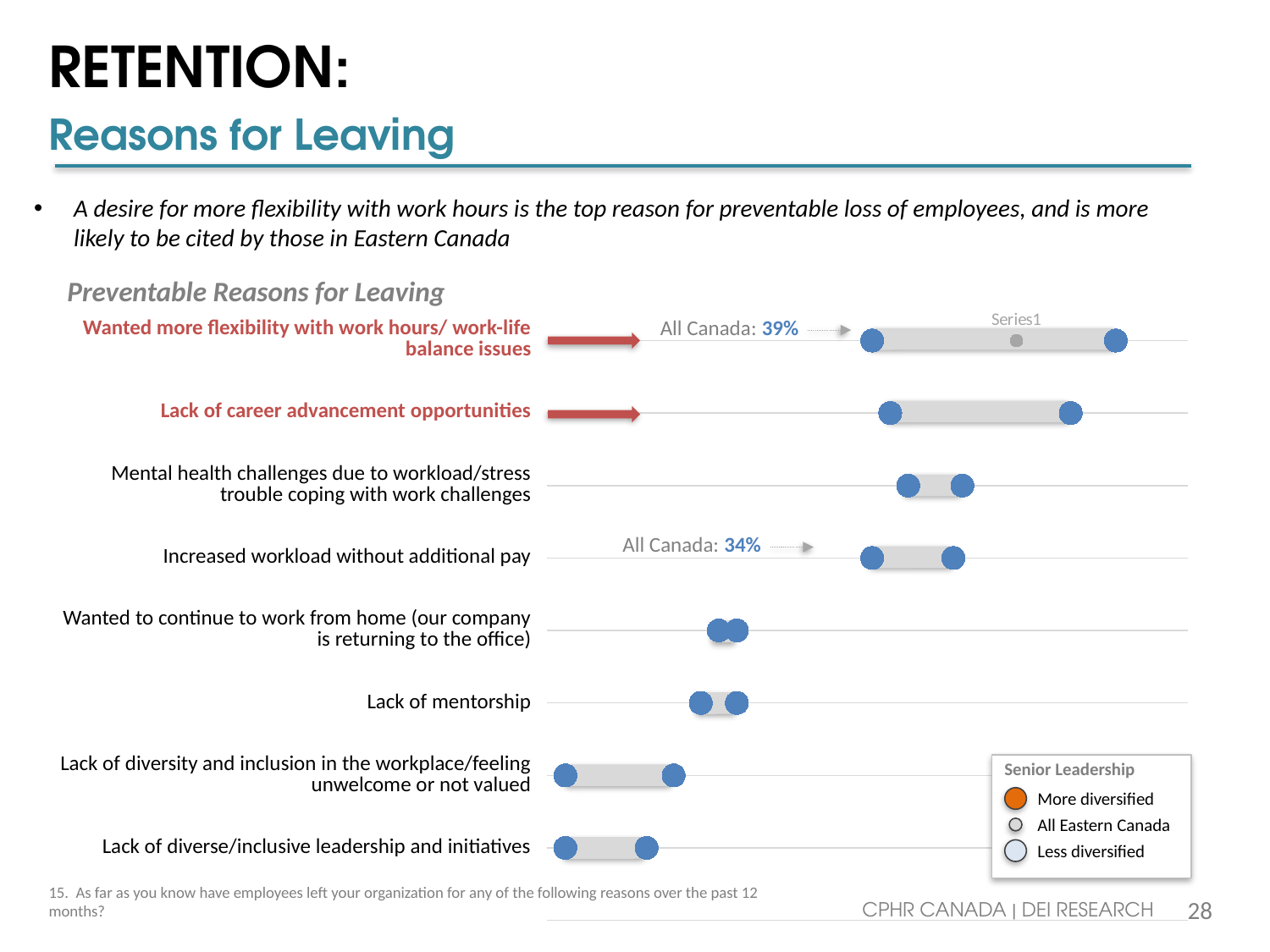

# RETENTION: Reasons for Leaving
A desire for more flexibility with work hours is the top reason for preventable loss of employees, and is more likely to be cited by those in Eastern Canada
Preventable Reasons for Leaving

### Chart

| Category | Y-Values |
|---|---|
| Wanted more flexibility with work hours/ work-life balance issues |
| --- |
| Lack of career advancement opportunities |
| Mental health challenges due to workload/stress trouble coping with work challenges |
| Increased workload without additional pay |
| Wanted to continue to work from home (our company is returning to the office) |
| Lack of mentorship |
| Lack of diversity and inclusion in the workplace/feeling unwelcome or not valued |
| Lack of diverse/inclusive leadership and initiatives |
All Canada: 39%

All Canada: 34%

Senior Leadership

More diversified

All Eastern Canada

Less diversified

15.  As far as you know have employees left your organization for any of the following reasons over the past 12 months?
CPHR CANADA | DEI RESEARCH